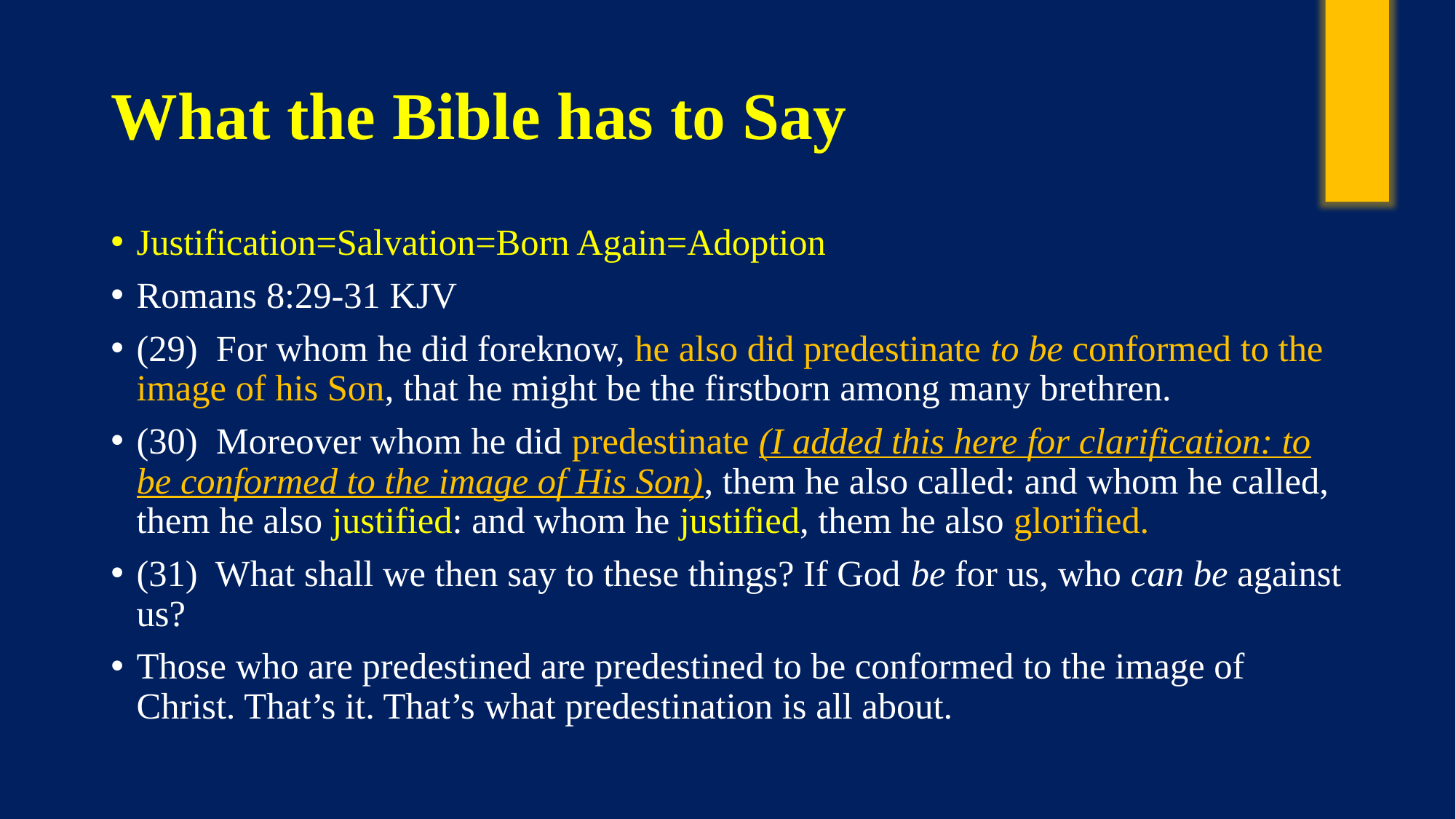

# What the Bible has to Say
Justification=Salvation=Born Again=Adoption
Romans 8:29-31 KJV
(29)  For whom he did foreknow, he also did predestinate to be conformed to the image of his Son, that he might be the firstborn among many brethren.
(30)  Moreover whom he did predestinate (I added this here for clarification: to be conformed to the image of His Son), them he also called: and whom he called, them he also justified: and whom he justified, them he also glorified.
(31)  What shall we then say to these things? If God be for us, who can be against us?
Those who are predestined are predestined to be conformed to the image of Christ. That’s it. That’s what predestination is all about.